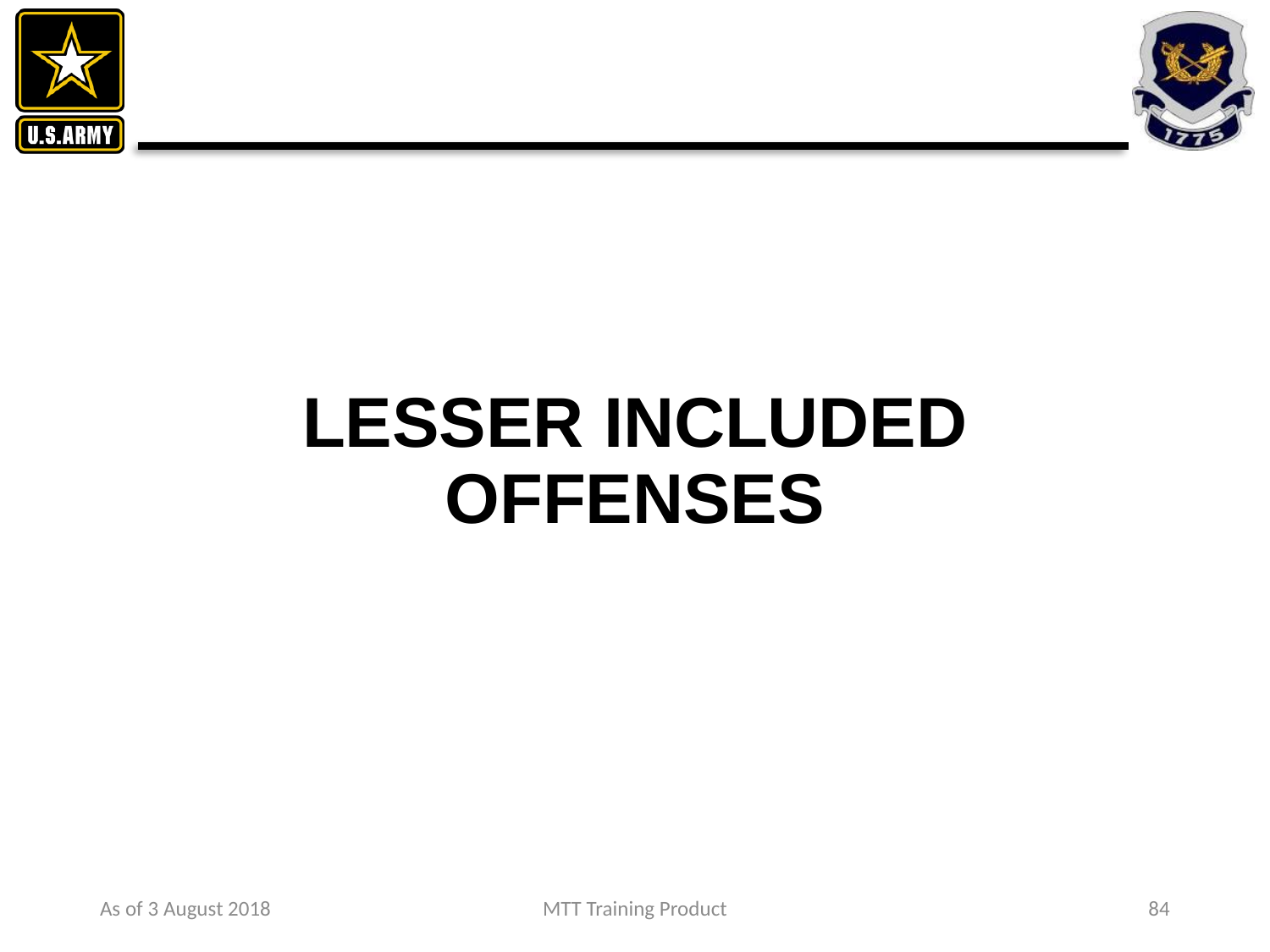

# LESSER INCLUDED OFFENSES
As of 3 August 2018
MTT Training Product
84